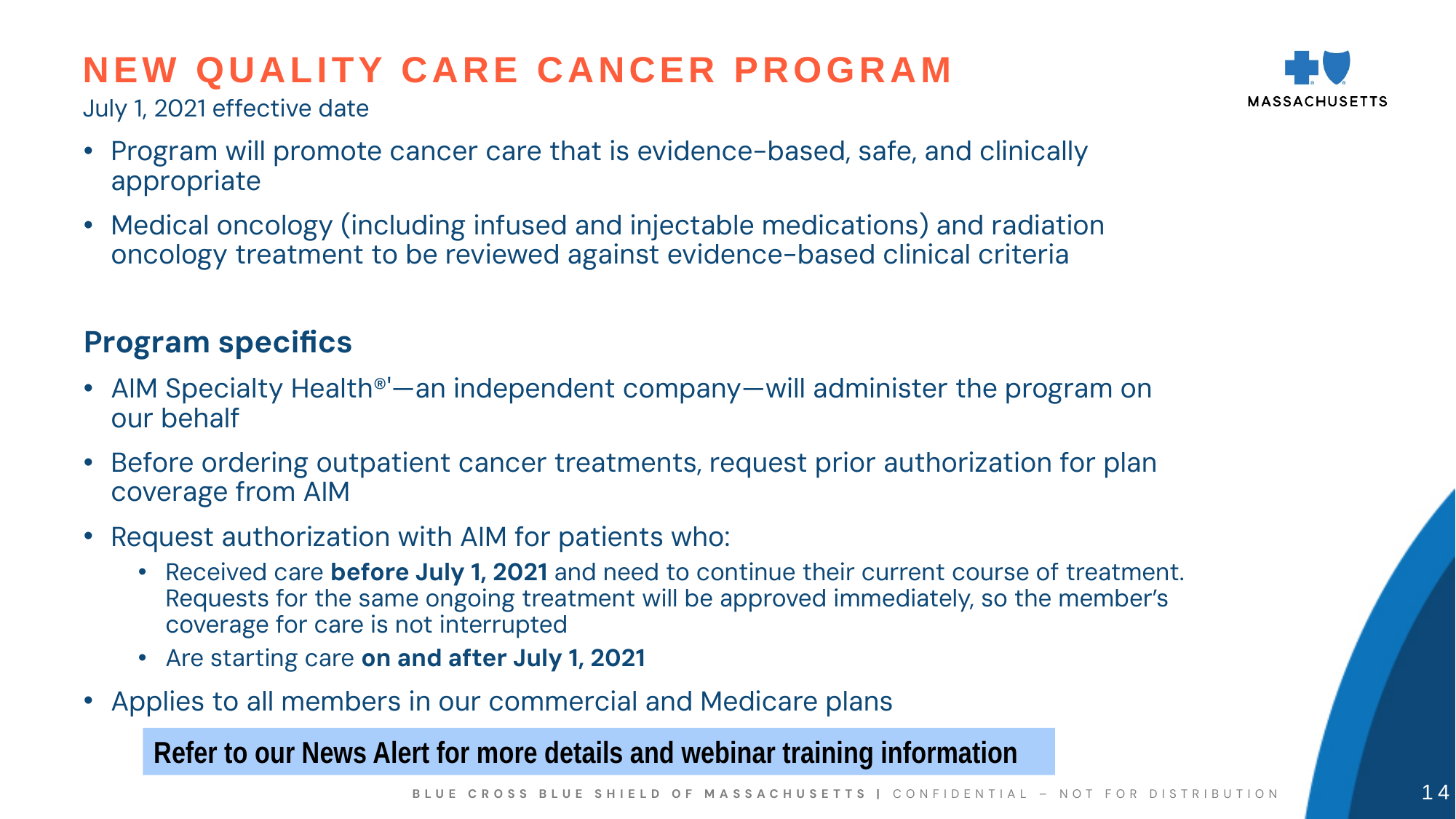

New Quality Care Cancer Program
July 1, 2021 effective date
Program will promote cancer care that is evidence-based, safe, and clinically appropriate
Medical oncology (including infused and injectable medications) and radiation oncology treatment to be reviewed against evidence-based clinical criteria

Program specifics
AIM Specialty Health®'—an independent company—will administer the program on our behalf
Before ordering outpatient cancer treatments, request prior authorization for plan coverage from AIM
Request authorization with AIM for patients who:
Received care before July 1, 2021 and need to continue their current course of treatment. Requests for the same ongoing treatment will be approved immediately, so the member’s coverage for care is not interrupted
Are starting care on and after July 1, 2021
Applies to all members in our commercial and Medicare plans
Refer to our News Alert for more details and webinar training information